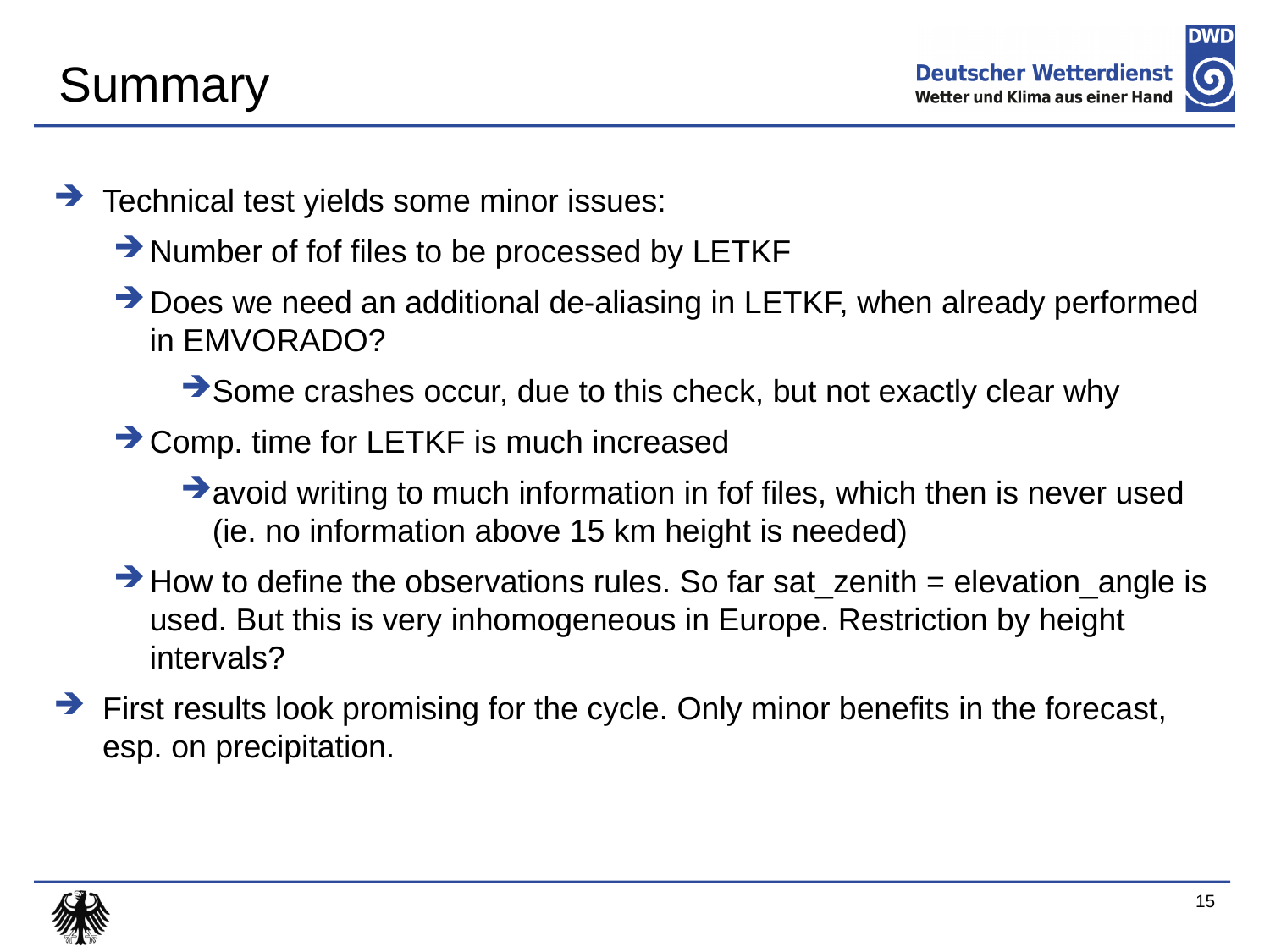

Summary
Technical test yields some minor issues:
Number of fof files to be processed by LETKF
Does we need an additional de-aliasing in LETKF, when already performed in EMVORADO?
Some crashes occur, due to this check, but not exactly clear why
Comp. time for LETKF is much increased
avoid writing to much information in fof files, which then is never used (ie. no information above 15 km height is needed)
How to define the observations rules. So far sat_zenith = elevation_angle is used. But this is very inhomogeneous in Europe. Restriction by height intervals?
First results look promising for the cycle. Only minor benefits in the forecast, esp. on precipitation.
15